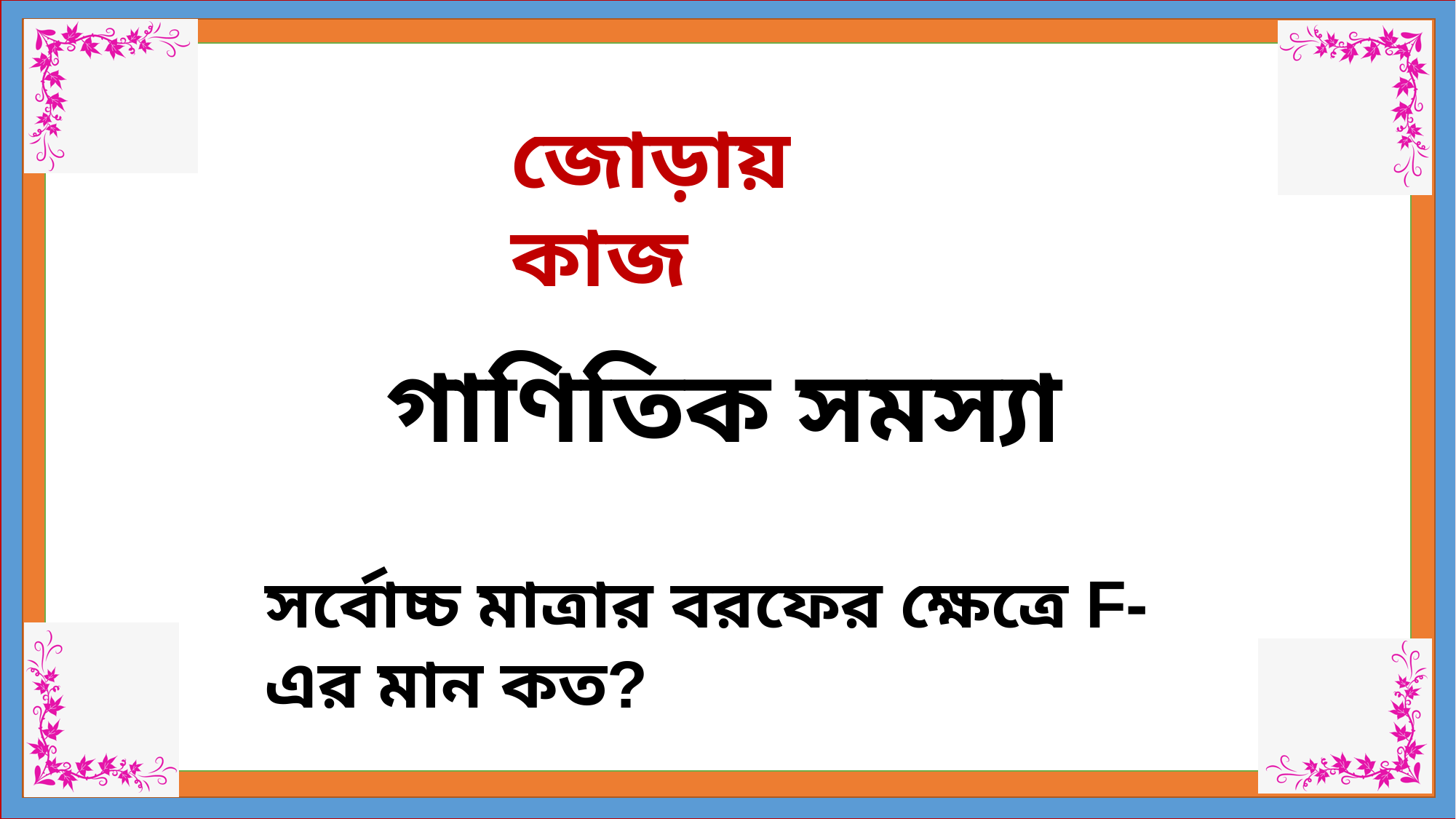

জোড়ায় কাজ
গাণিতিক সমস্যা
সর্বোচ্চ মাত্রার বরফের ক্ষেত্রে F-এর মান কত?